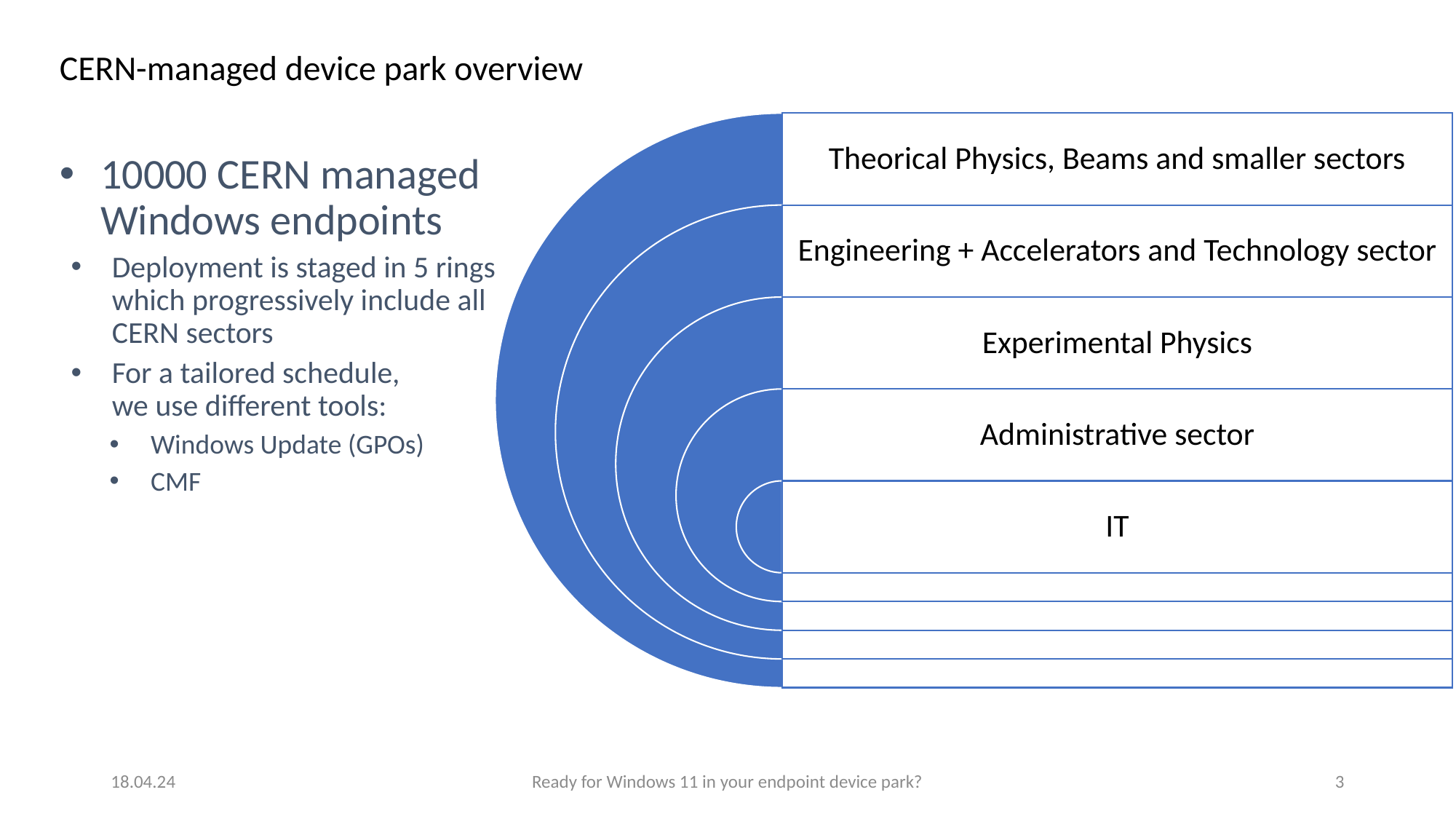

# CERN-managed device park overview
Theorical Physics, Beams and smaller sectors
Engineering + Accelerators and Technology sector
Experimental Physics
Administrative sector
IT
10000 CERN managed Windows endpoints
Deployment is staged in 5 rings which progressively include all CERN sectors
For a tailored schedule,
we use different tools:
Windows Update (GPOs)
CMF
18.04.24
Ready for Windows 11 in your endpoint device park?
3